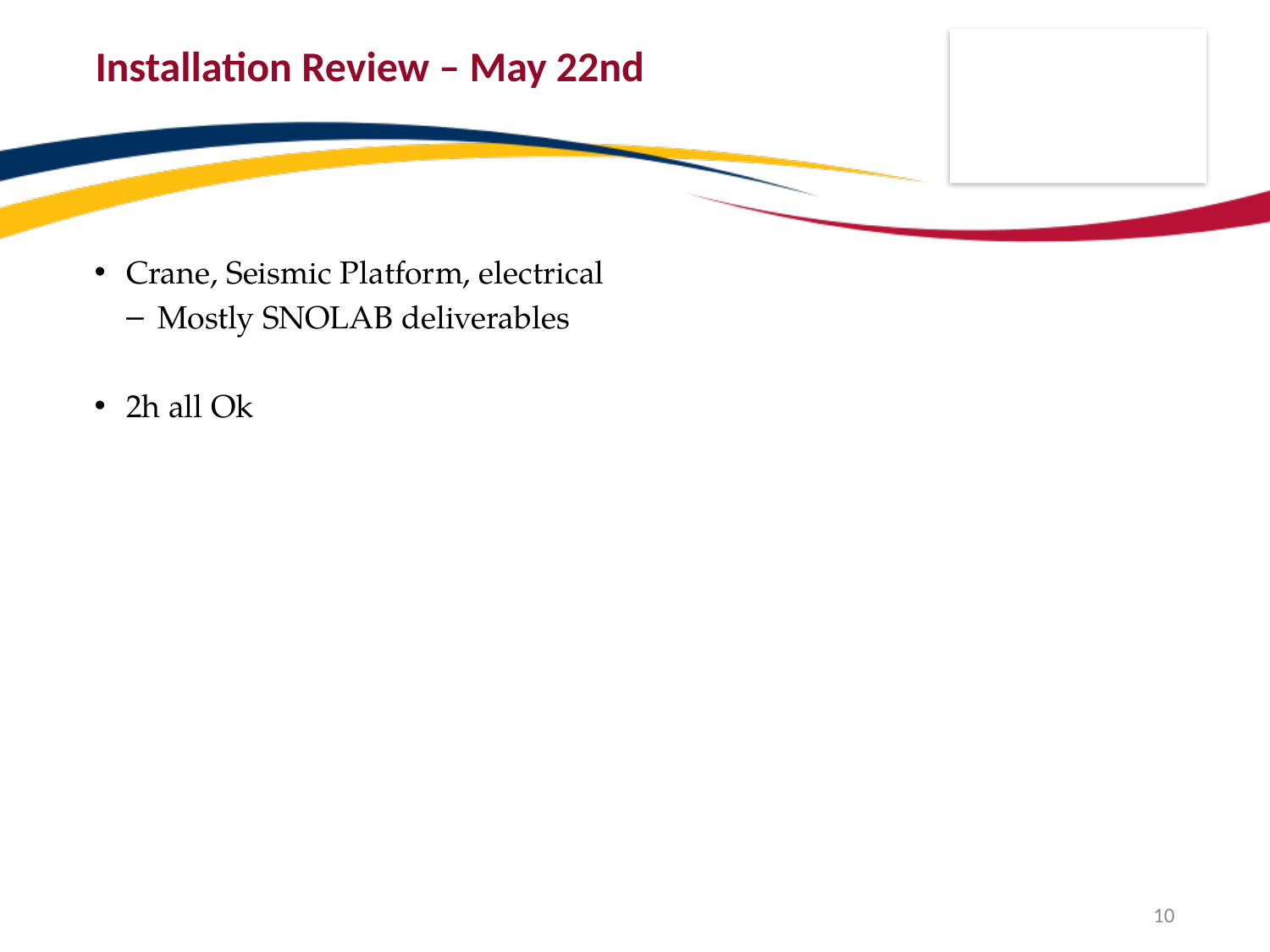

# Installation Review – May 22nd
Crane, Seismic Platform, electrical
Mostly SNOLAB deliverables

2h all Ok

10